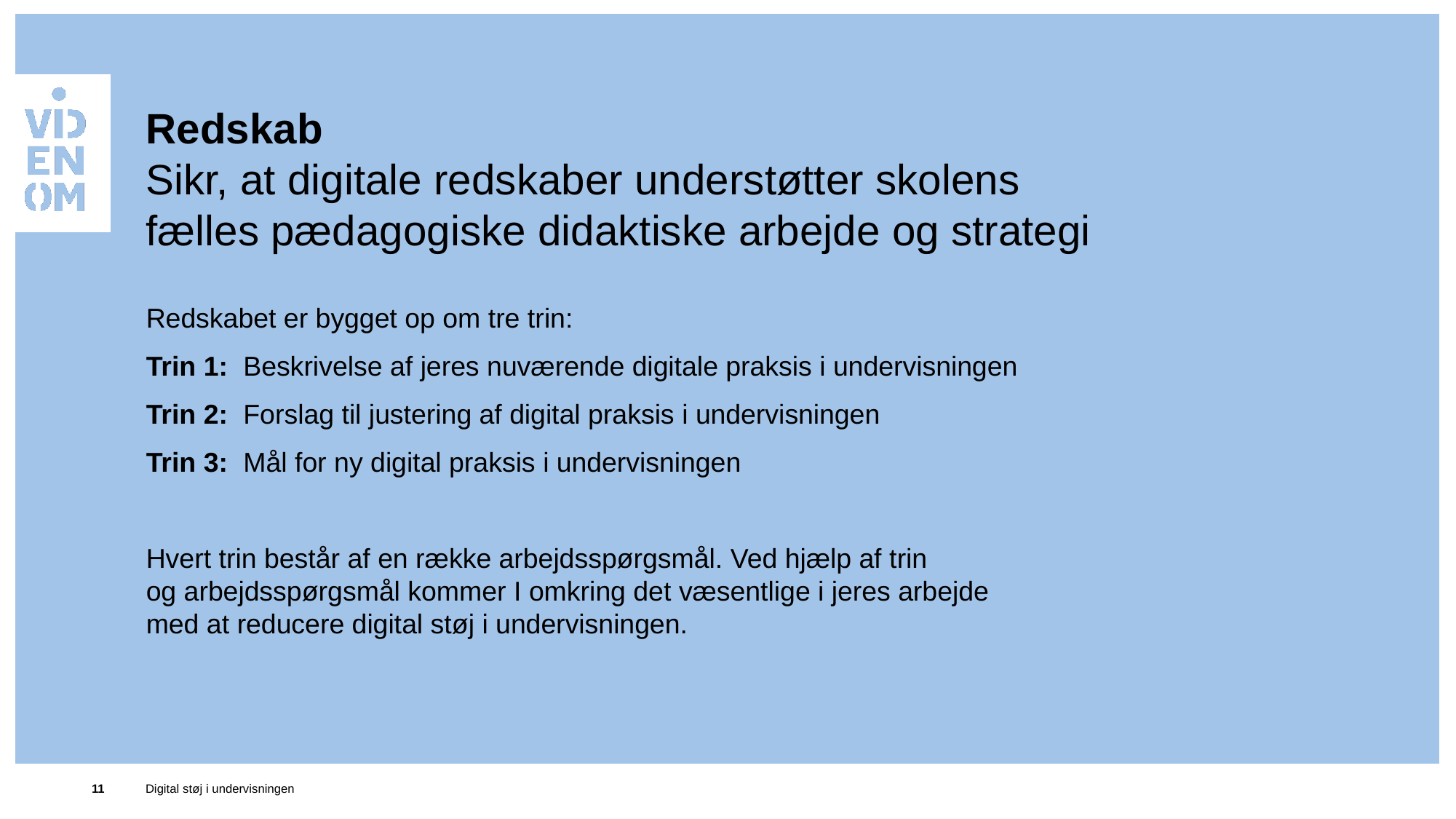

# Redskab Sikr, at digitale redskaber understøtter skolens fælles pædagogiske didaktiske arbejde og strategi
Redskabet er bygget op om tre trin:
Trin 1:  Beskrivelse af jeres nuværende digitale praksis i undervisningen
Trin 2:  Forslag til justering af digital praksis i undervisningen
Trin 3:  Mål for ny digital praksis i undervisningen

Hvert trin består af en række arbejdsspørgsmål. Ved hjælp af trin
og arbejdsspørgsmål kommer I omkring det væsentlige i jeres arbejde
med at reducere digital støj i undervisningen.

11
Digital støj i undervisningen